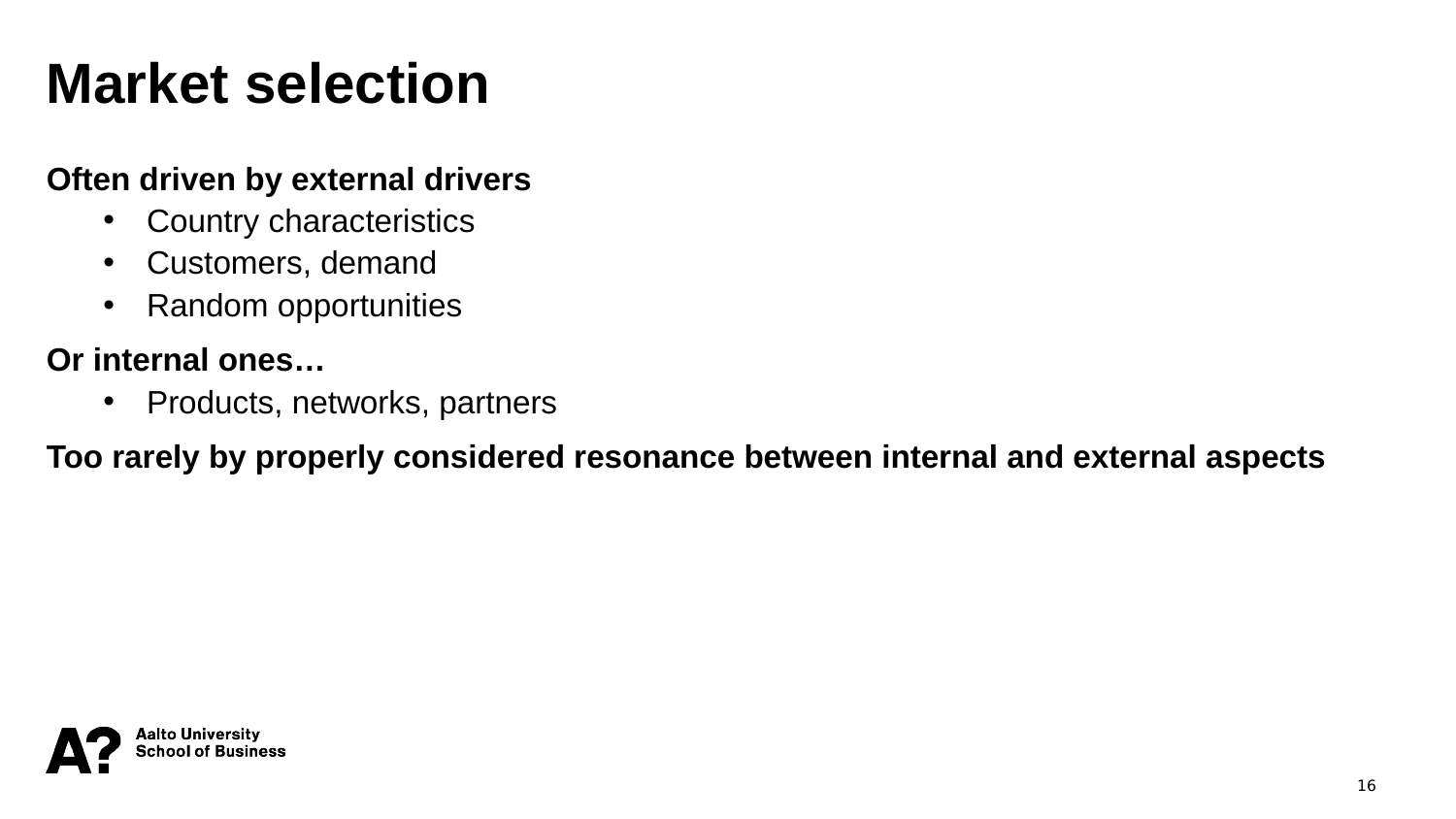

Market selection
Often driven by external drivers
Country characteristics
Customers, demand
Random opportunities
Or internal ones…
Products, networks, partners
Too rarely by properly considered resonance between internal and external aspects

16